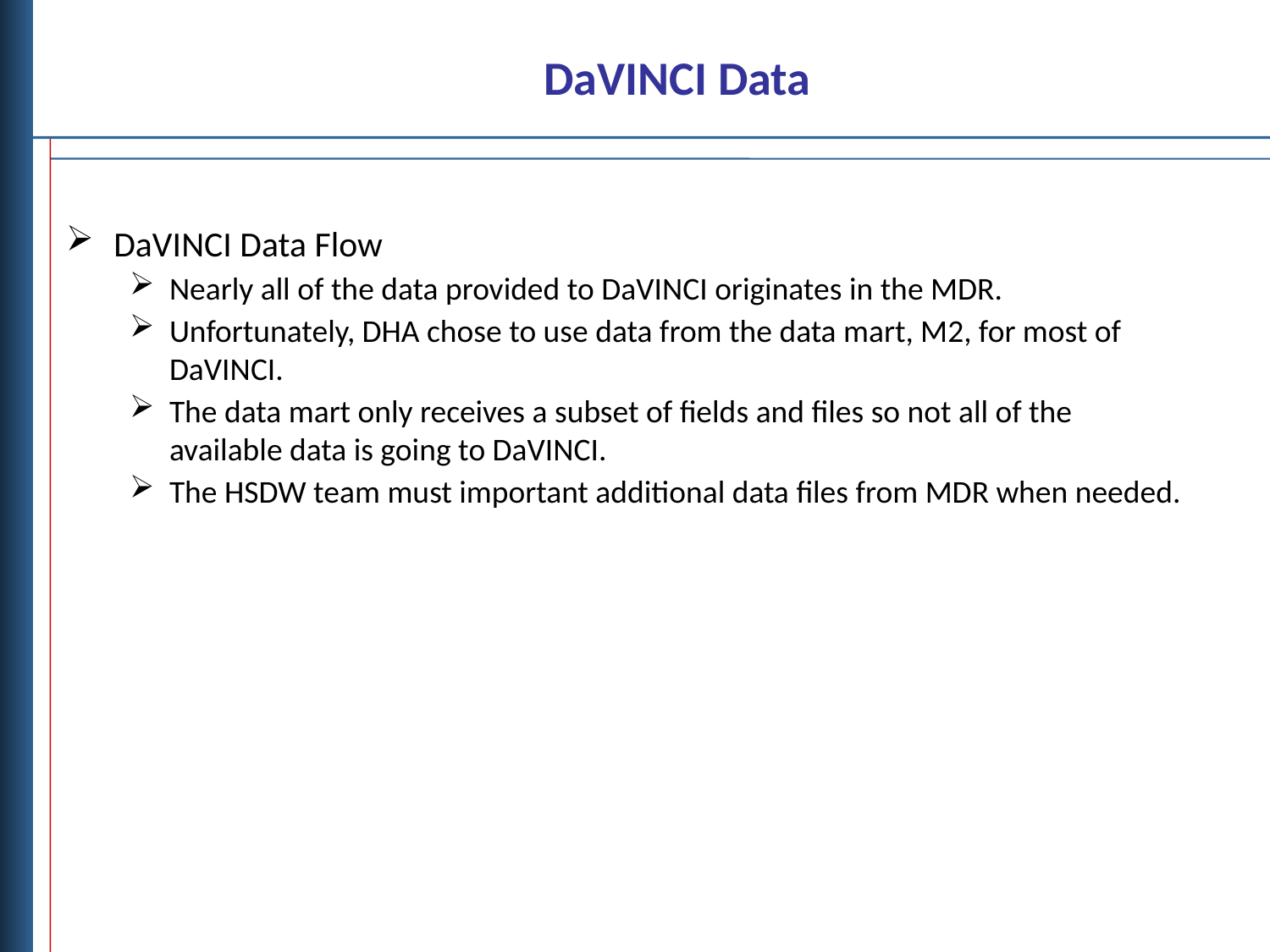

# DaVINCI Data
DaVINCI Data Flow
Nearly all of the data provided to DaVINCI originates in the MDR.
Unfortunately, DHA chose to use data from the data mart, M2, for most of DaVINCI.
The data mart only receives a subset of fields and files so not all of the available data is going to DaVINCI.
The HSDW team must important additional data files from MDR when needed.